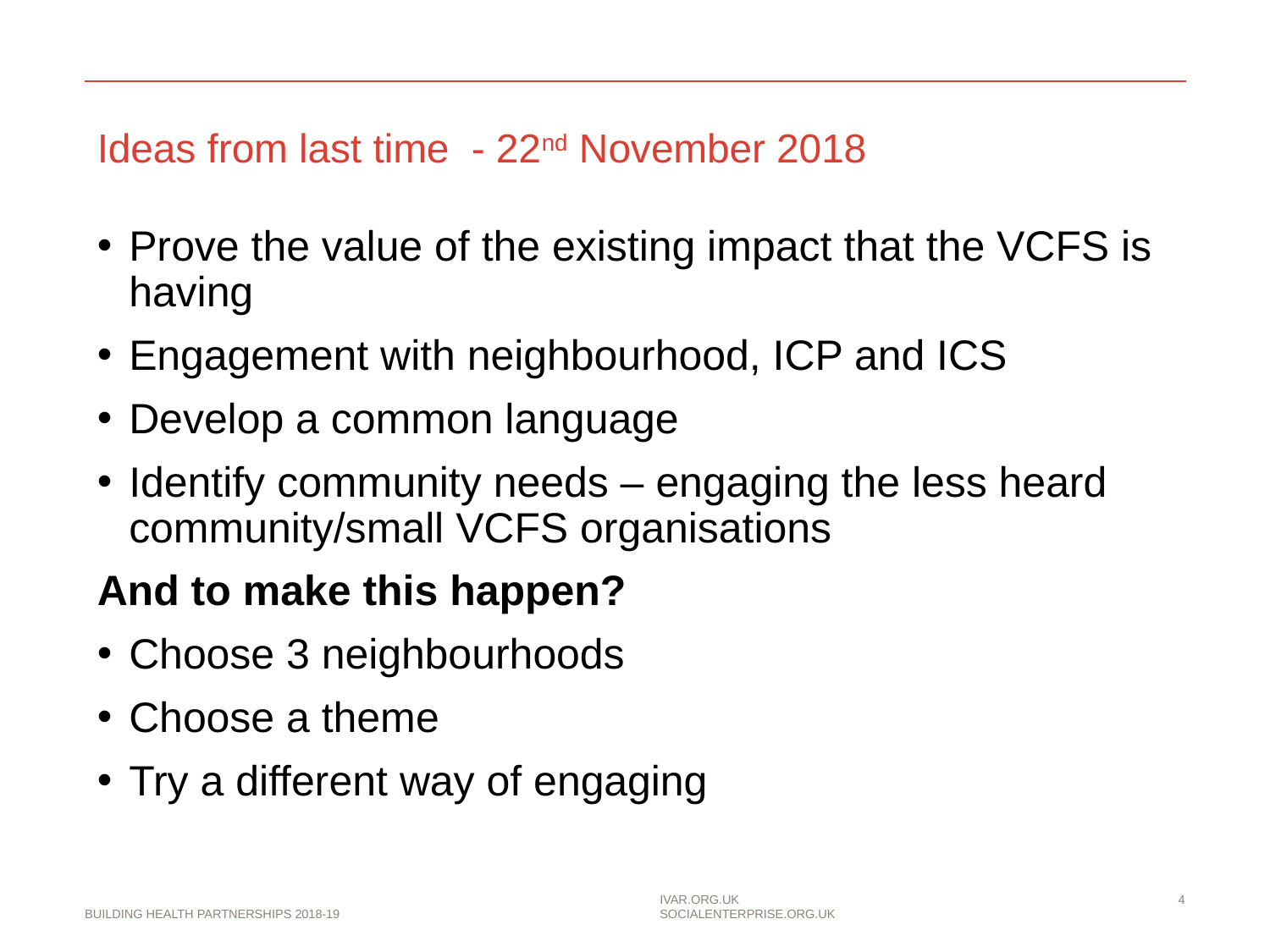

# Ideas from last time  - 22nd November 2018
Prove the value of the existing impact that the VCFS is having
Engagement with neighbourhood, ICP and ICS
Develop a common language
Identify community needs – engaging the less heard community/small VCFS organisations
And to make this happen?
Choose 3 neighbourhoods
Choose a theme
Try a different way of engaging